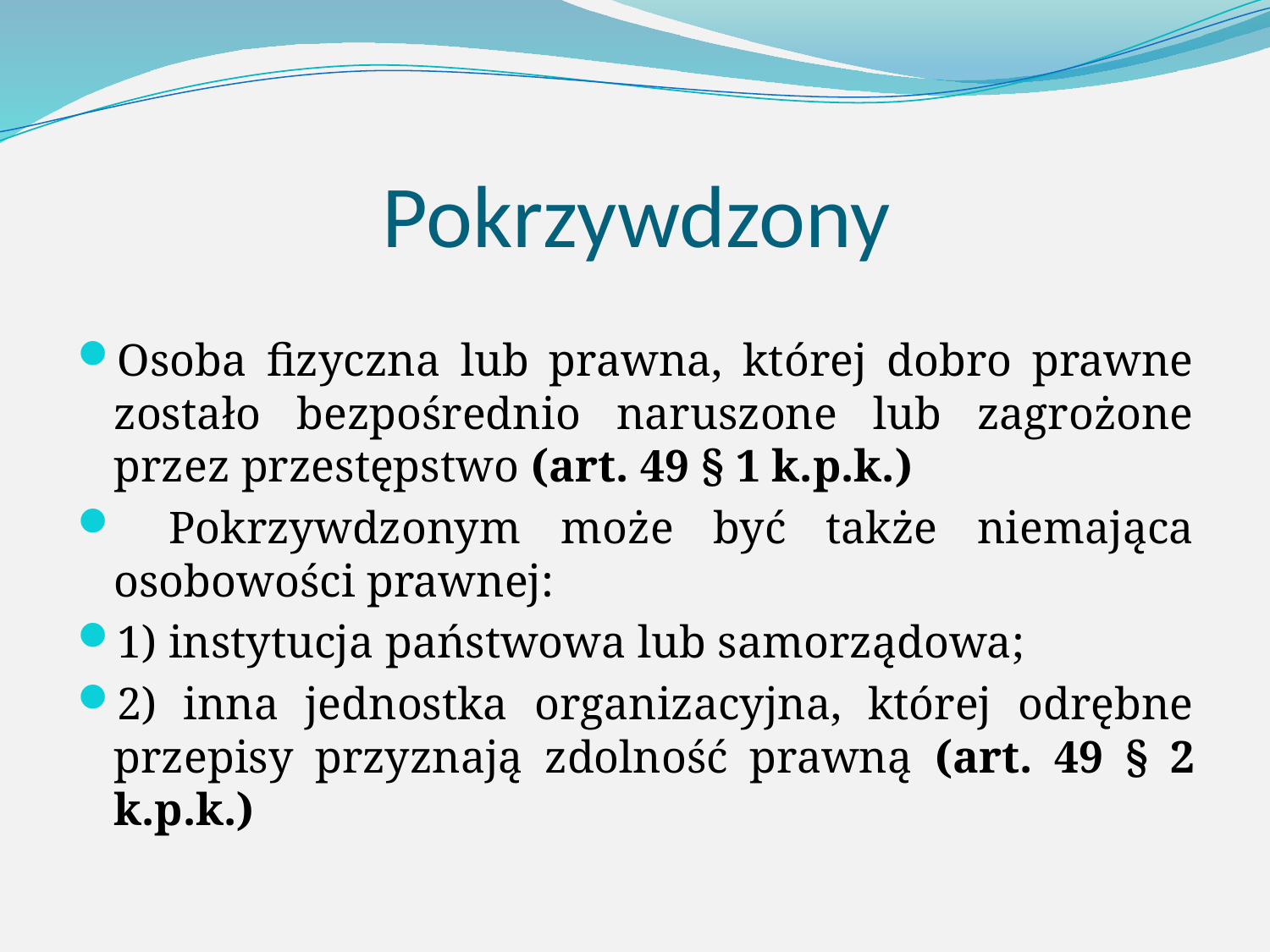

# Pokrzywdzony
Osoba fizyczna lub prawna, której dobro prawne zostało bezpośrednio naruszone lub zagrożone przez przestępstwo (art. 49 § 1 k.p.k.)
  Pokrzywdzonym może być także niemająca osobowości prawnej:
1) instytucja państwowa lub samorządowa;
2) inna jednostka organizacyjna, której odrębne przepisy przyznają zdolność prawną (art. 49 § 2 k.p.k.)